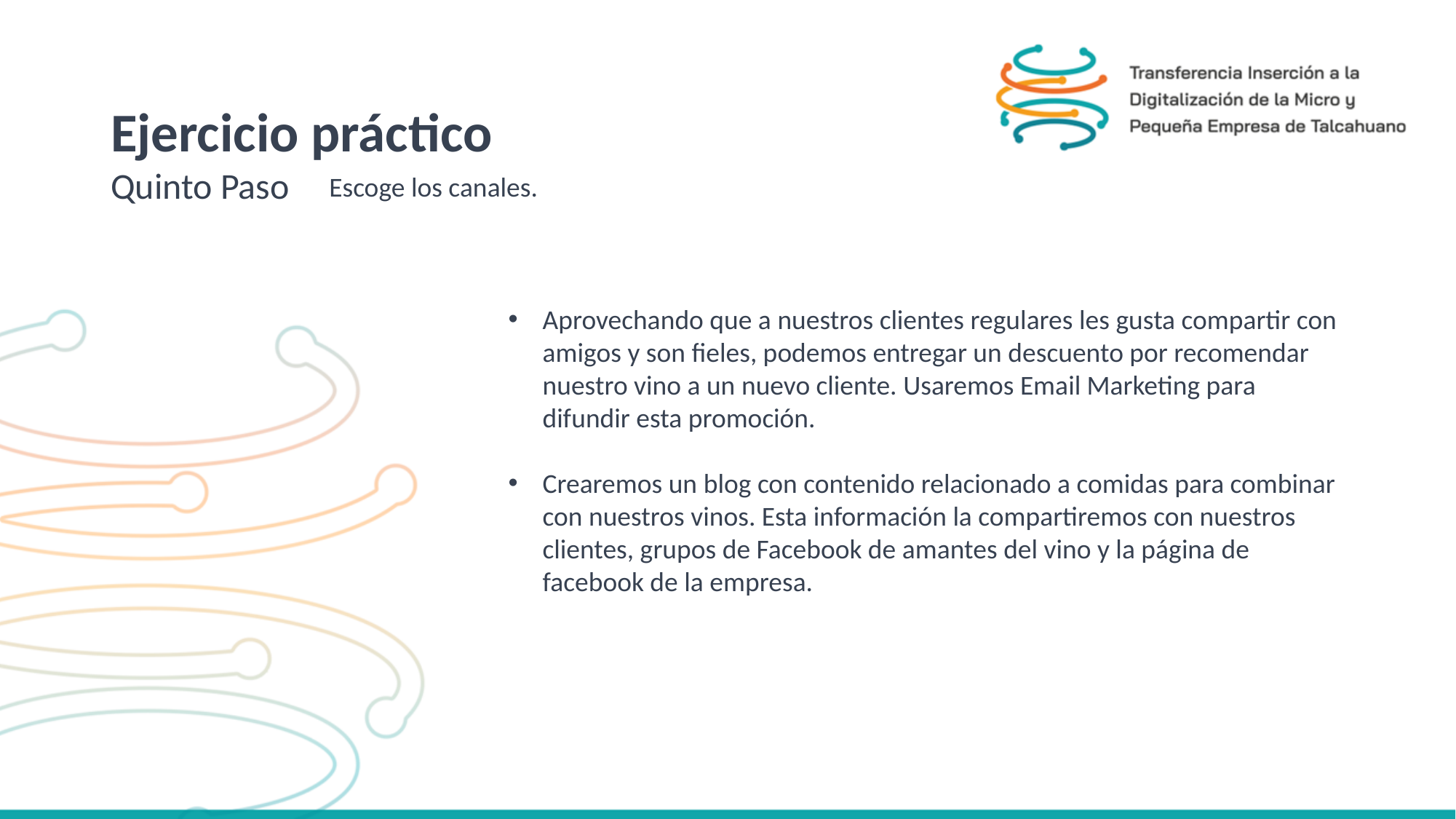

Ejercicio práctico
Quinto Paso
Escoge los canales.
Aprovechando que a nuestros clientes regulares les gusta compartir con amigos y son fieles, podemos entregar un descuento por recomendar nuestro vino a un nuevo cliente. Usaremos Email Marketing para difundir esta promoción.

Crearemos un blog con contenido relacionado a comidas para combinar con nuestros vinos. Esta información la compartiremos con nuestros clientes, grupos de Facebook de amantes del vino y la página de facebook de la empresa.